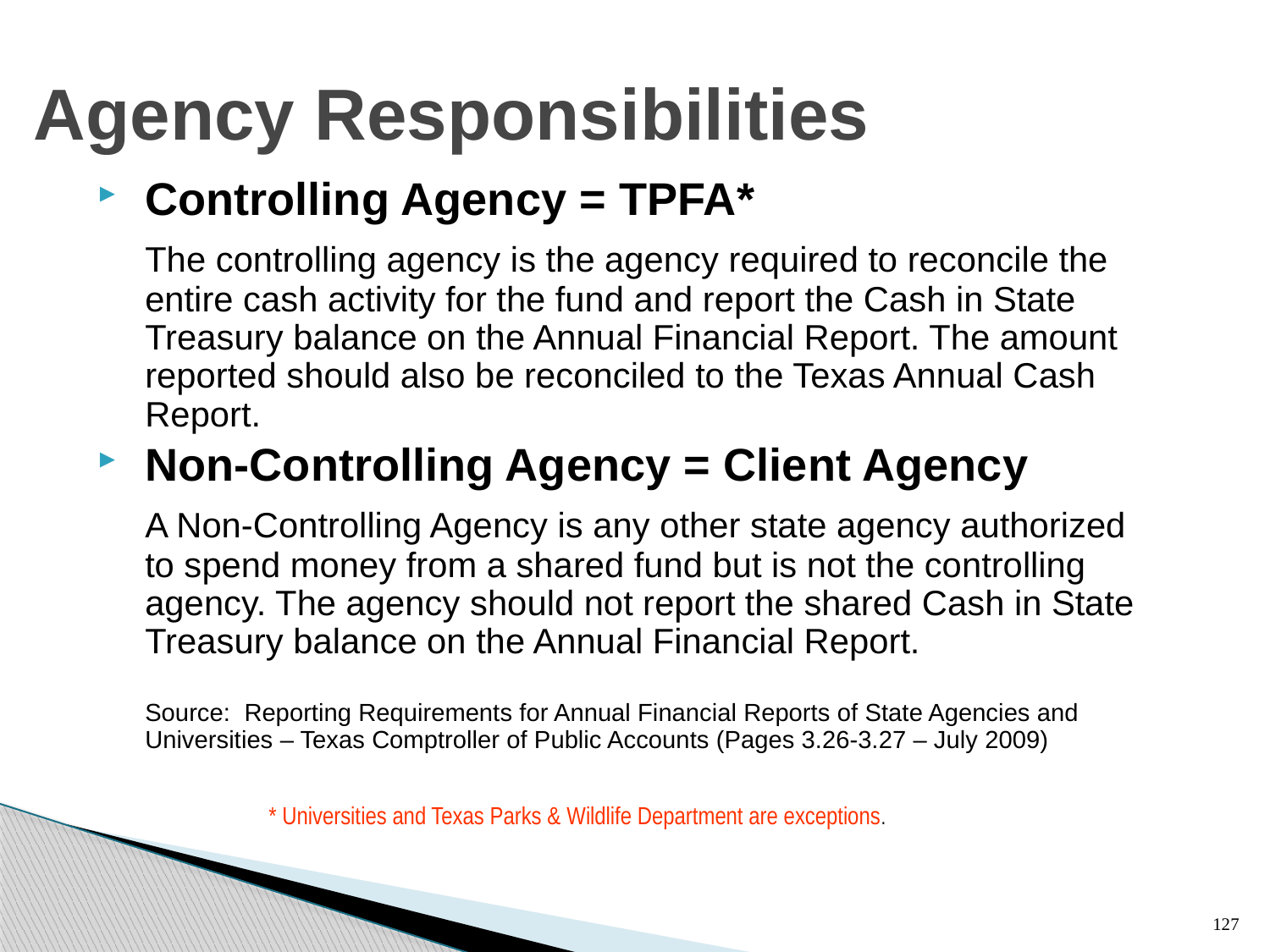

# Agency Responsibilities
Controlling Agency = TPFA*
	The controlling agency is the agency required to reconcile the entire cash activity for the fund and report the Cash in State Treasury balance on the Annual Financial Report. The amount reported should also be reconciled to the Texas Annual Cash Report.
Non-Controlling Agency = Client Agency
	A Non-Controlling Agency is any other state agency authorized to spend money from a shared fund but is not the controlling agency. The agency should not report the shared Cash in State Treasury balance on the Annual Financial Report.

	Source:  Reporting Requirements for Annual Financial Reports of State Agencies and Universities – Texas Comptroller of Public Accounts (Pages 3.26-3.27 – July 2009)
* Universities and Texas Parks & Wildlife Department are exceptions.
127